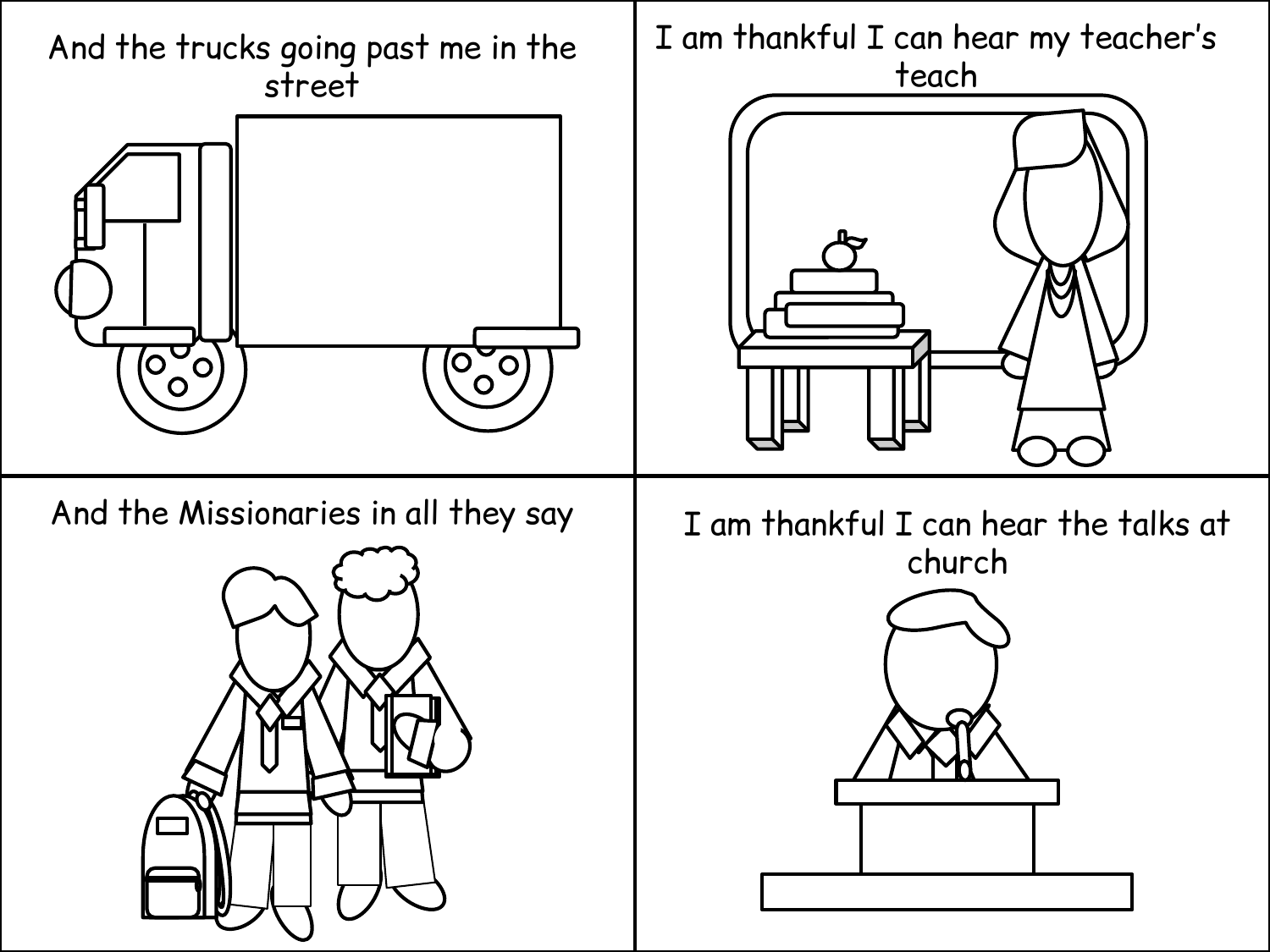

I am thankful I can hear my teacher’s teach
And the trucks going past me in the street

And the Missionaries in all they say
I am thankful I can hear the talks at church